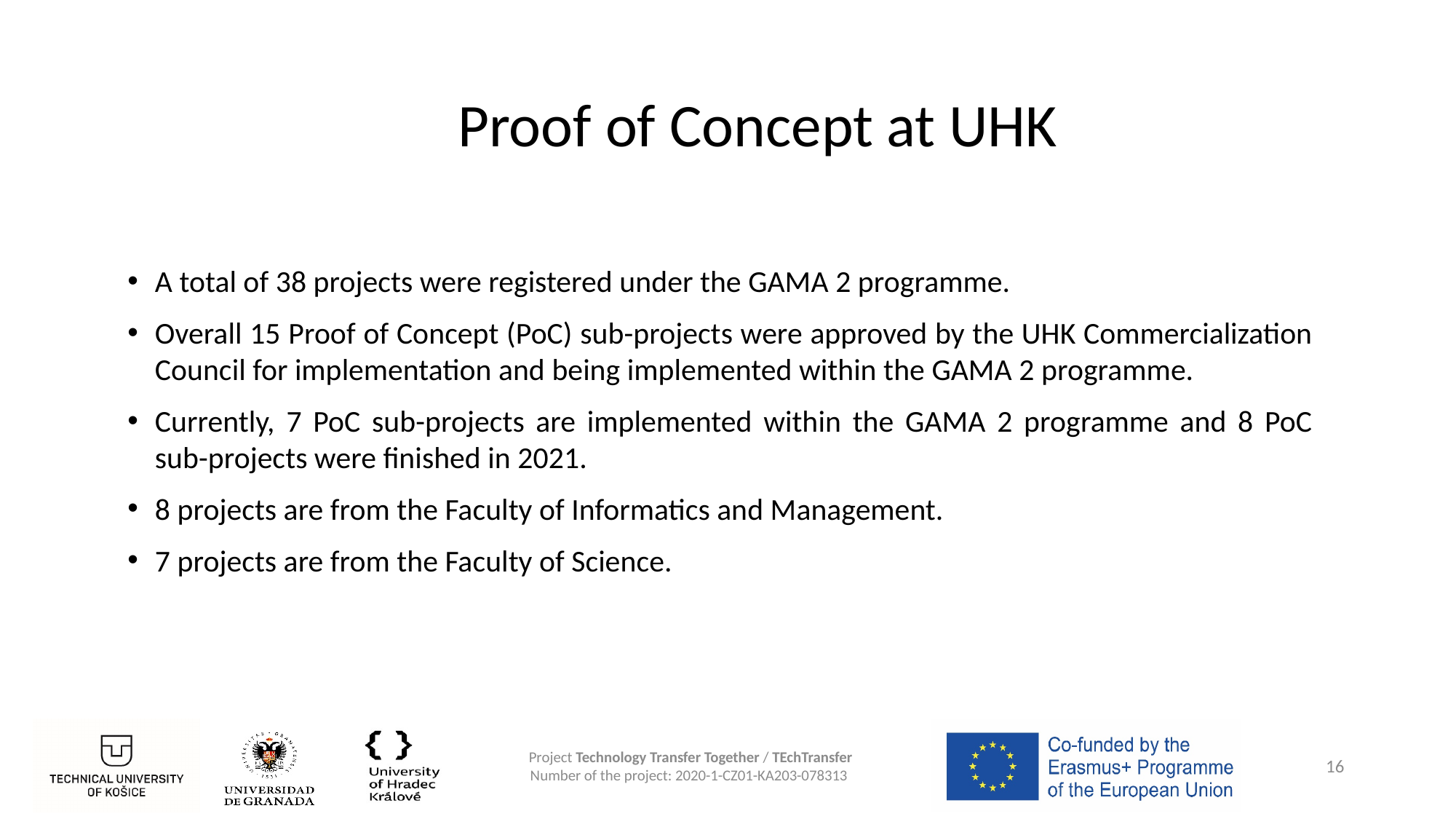

# Proof of Concept at UHK

A total of 38 projects were registered under the GAMA 2 programme.
Overall 15 Proof of Concept (PoC) sub-projects were approved by the UHK Commercialization Council for implementation and being implemented within the GAMA 2 programme.
Currently, 7 PoC sub-projects are implemented within the GAMA 2 programme and 8 PoC sub-projects were finished in 2021.
8 projects are from the Faculty of Informatics and Management.
7 projects are from the Faculty of Science.
16
Project Technology Transfer Together / TEchTransfer
Number of the project: 2020-1-CZ01-KA203-078313